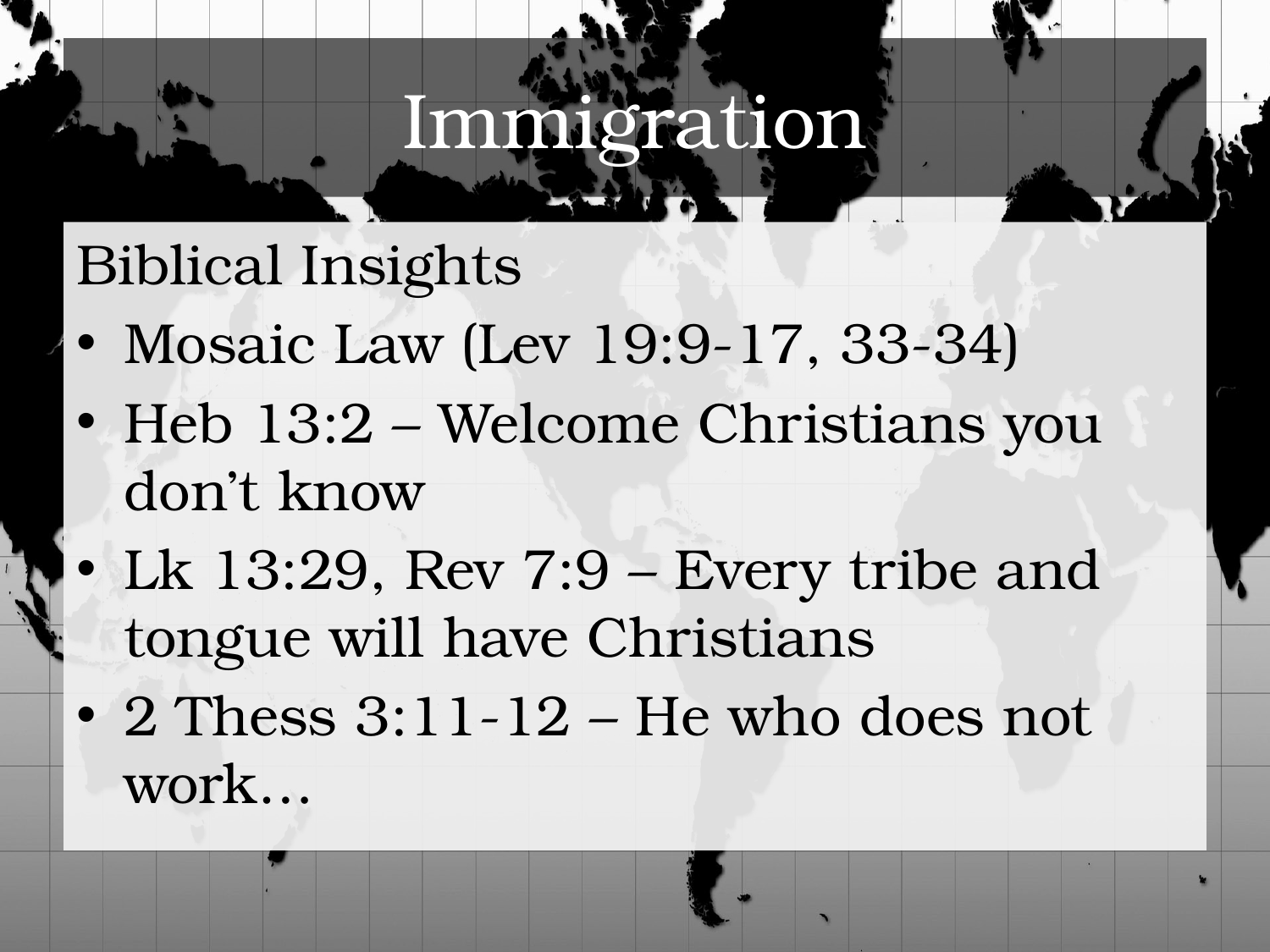

# Immigration
Biblical Insights
Mosaic Law (Lev 19:9-17, 33-34)
Heb 13:2 – Welcome Christians you don’t know
Lk 13:29, Rev 7:9 – Every tribe and tongue will have Christians
2 Thess 3:11-12 – He who does not work…